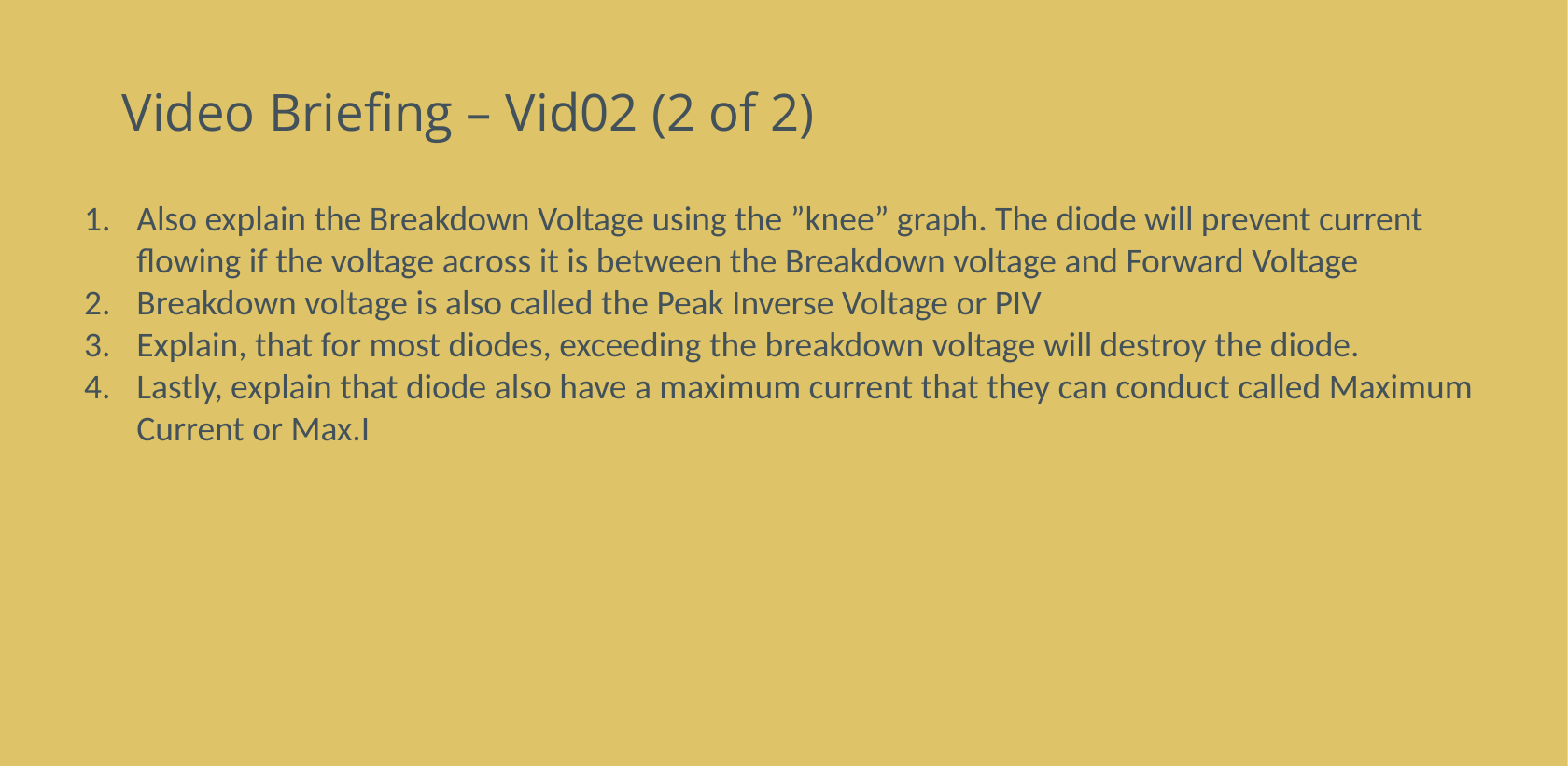

# Video Briefing – Vid02 (2 of 2)
Also explain the Breakdown Voltage using the ”knee” graph. The diode will prevent current flowing if the voltage across it is between the Breakdown voltage and Forward Voltage
Breakdown voltage is also called the Peak Inverse Voltage or PIV
Explain, that for most diodes, exceeding the breakdown voltage will destroy the diode.
Lastly, explain that diode also have a maximum current that they can conduct called Maximum Current or Max.I